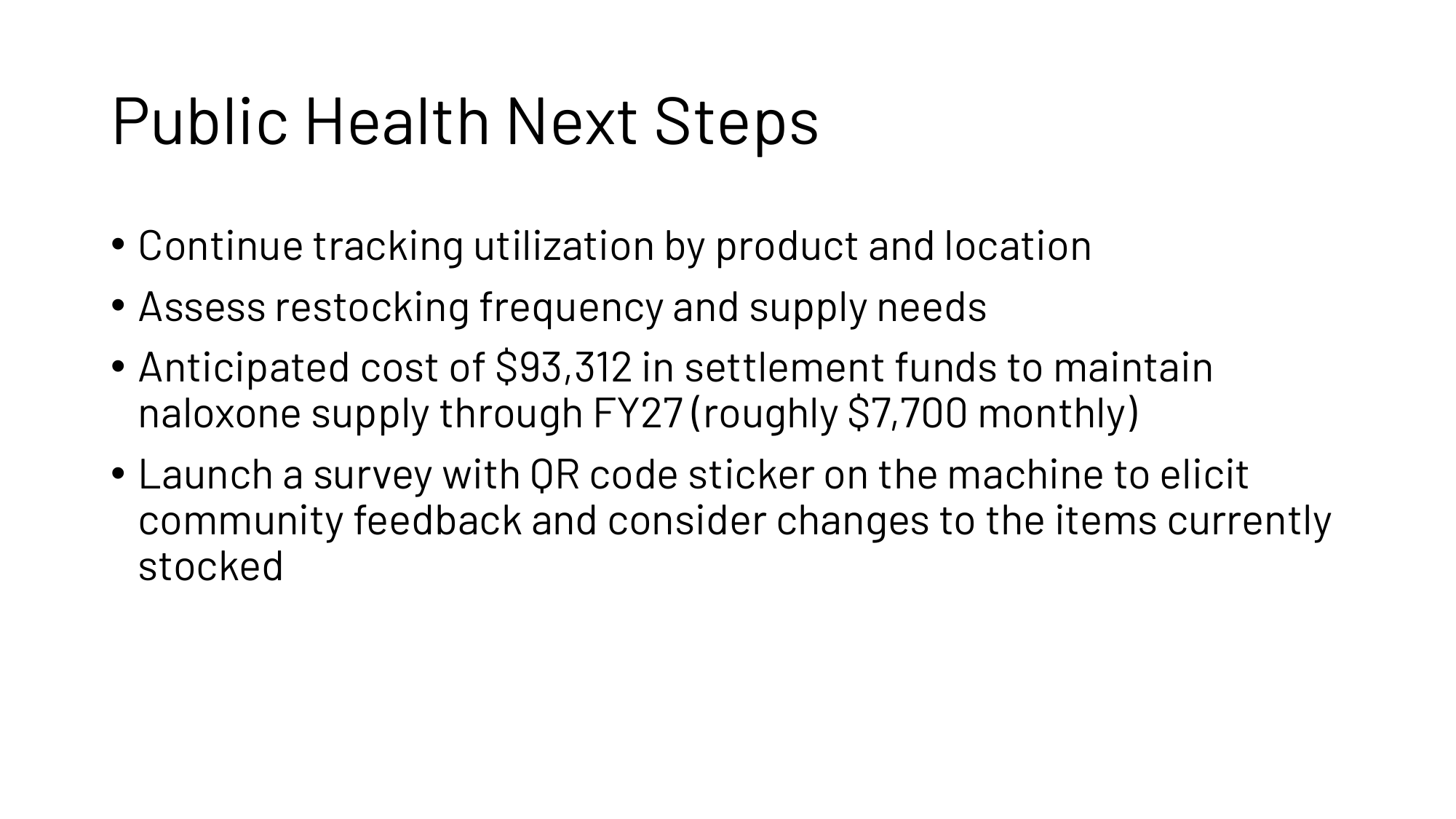

# Public Health Next Steps
Continue tracking utilization by product and location
Assess restocking frequency and supply needs
Anticipated cost of $93,312 in settlement funds to maintain naloxone supply through FY27 (roughly $7,700 monthly)
Launch a survey with QR code sticker on the machine to elicit community feedback and consider changes to the items currently stocked